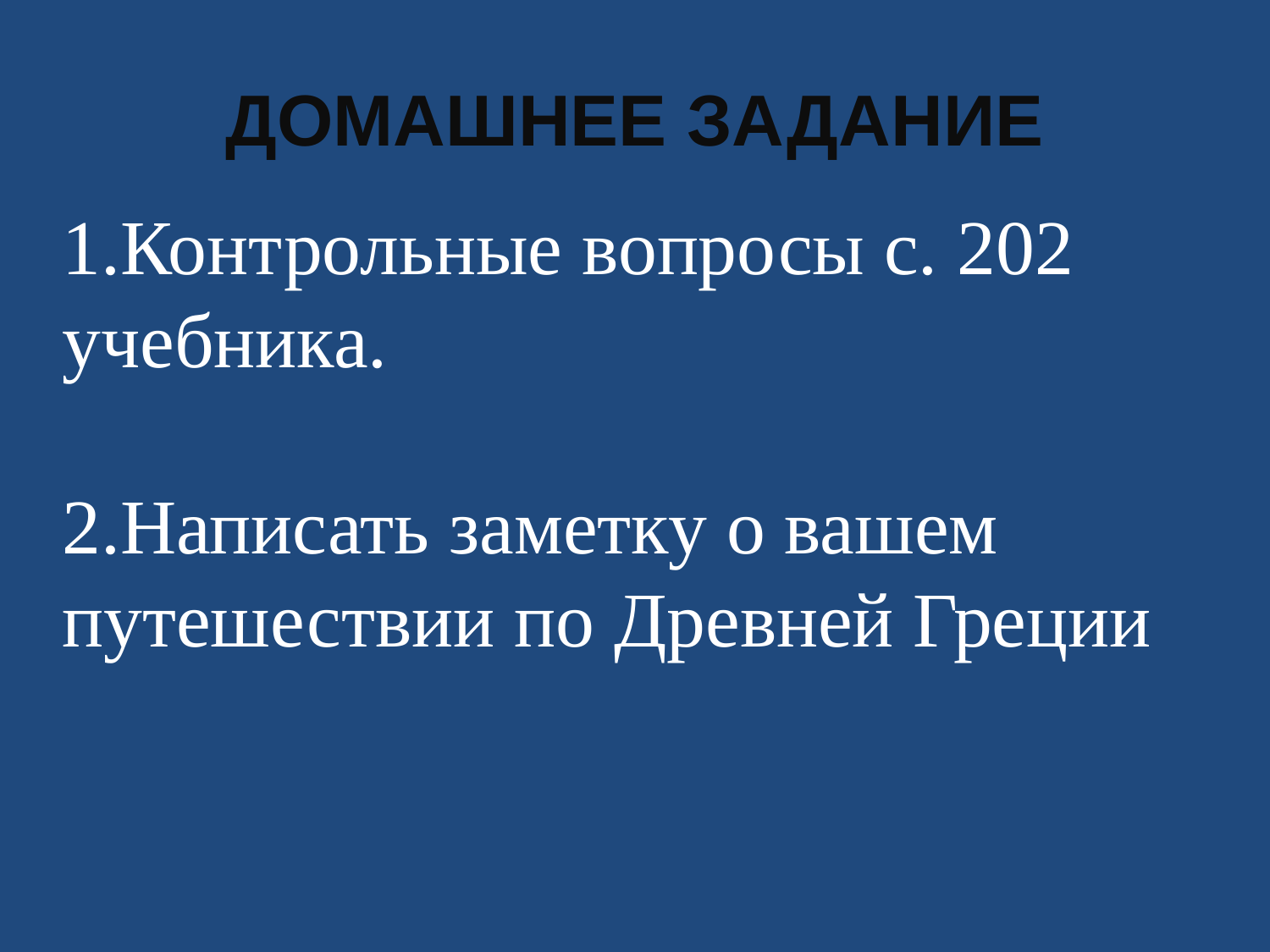

# ДОМАШНЕЕ ЗАДАНИЕ
1.Контрольные вопросы с. 202 учебника.

2.Написать заметку о вашем путешествии по Древней Греции